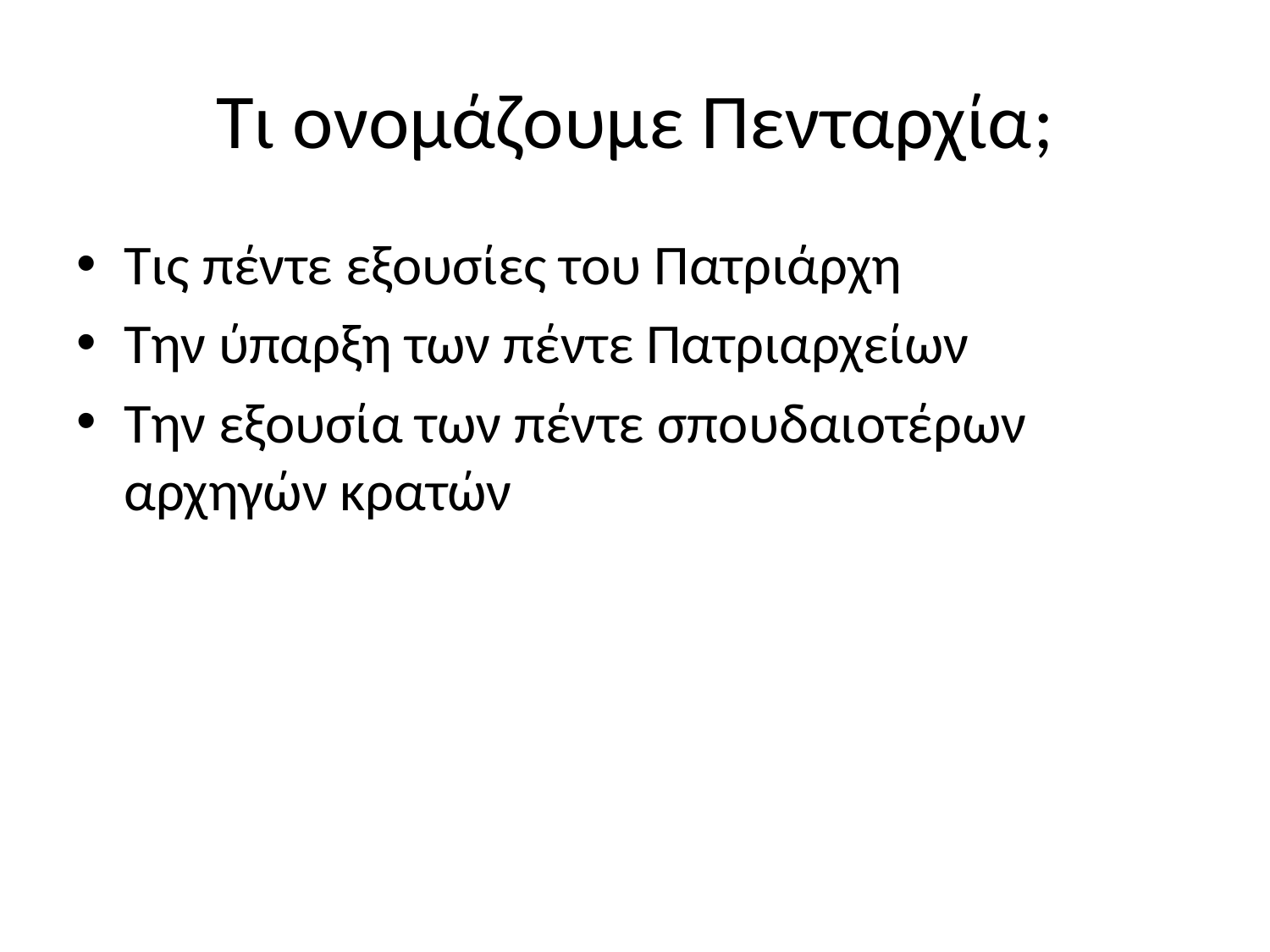

# Τι ονομάζουμε Πενταρχία;
Τις πέντε εξουσίες του Πατριάρχη
Την ύπαρξη των πέντε Πατριαρχείων
Την εξουσία των πέντε σπουδαιοτέρων αρχηγών κρατών